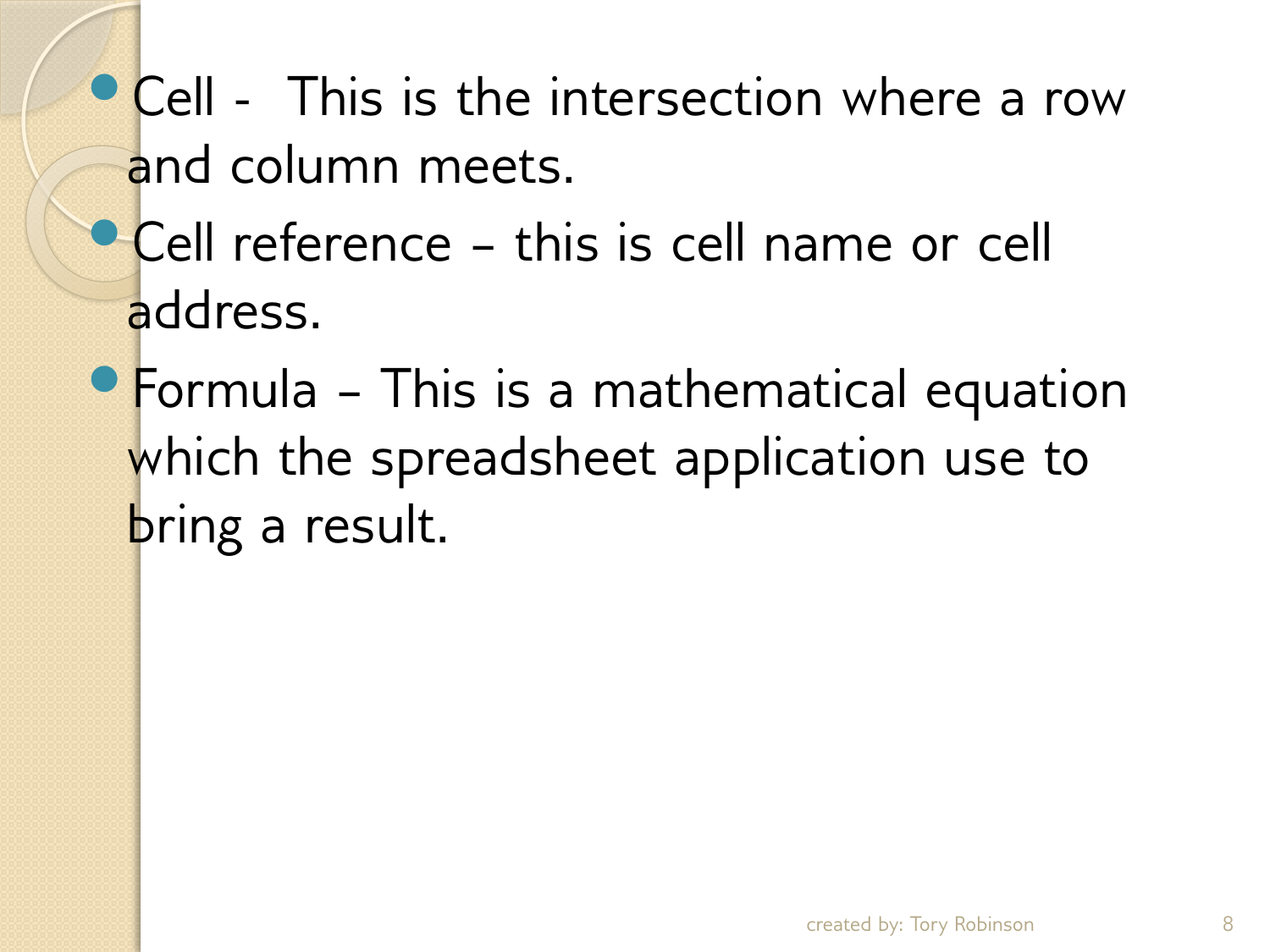

Cell -  This is the intersection where a row and column meets.
Cell reference – this is cell name or cell address.
Formula – This is a mathematical equation which the spreadsheet application use to bring a result.
created by: Tory Robinson
8